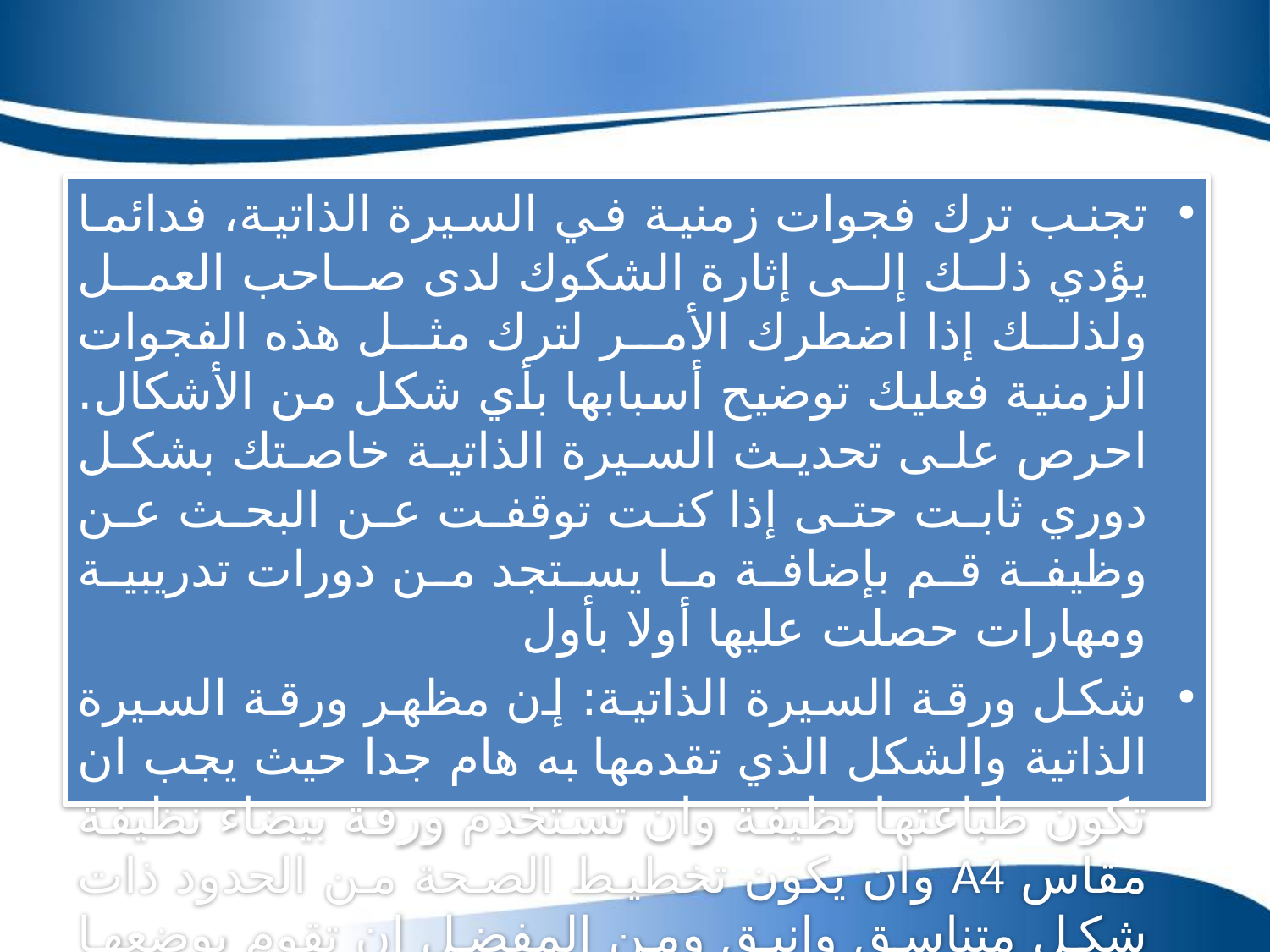

تجنب ترك فجوات زمنية في السيرة الذاتية، فدائما يؤدي ذلك إلى إثارة الشكوك لدى صاحب العمل ولذلك إذا اضطرك الأمر لترك مثل هذه الفجوات الزمنية فعليك توضيح أسبابها بأي شكل من الأشكال.
احرص على تحديث السيرة الذاتية خاصتك بشكل دوري ثابت حتى إذا كنت توقفت عن البحث عن وظيفة قم بإضافة ما يستجد من دورات تدريبية ومهارات حصلت عليها أولا بأول
شكل ورقة السيرة الذاتية: إن مظهر ورقة السيرة الذاتية والشكل الذي تقدمها به هام جدا حيث يجب ان تكون طباعتها نظيفة وان تستخدم ورقة بيضاء نظيفة مقاس A4 وان يكون تخطيط الصحة من الحدود ذات شكل متناسق وانيق ومن المفضل ان تقوم بوضعها في مظروف خاص